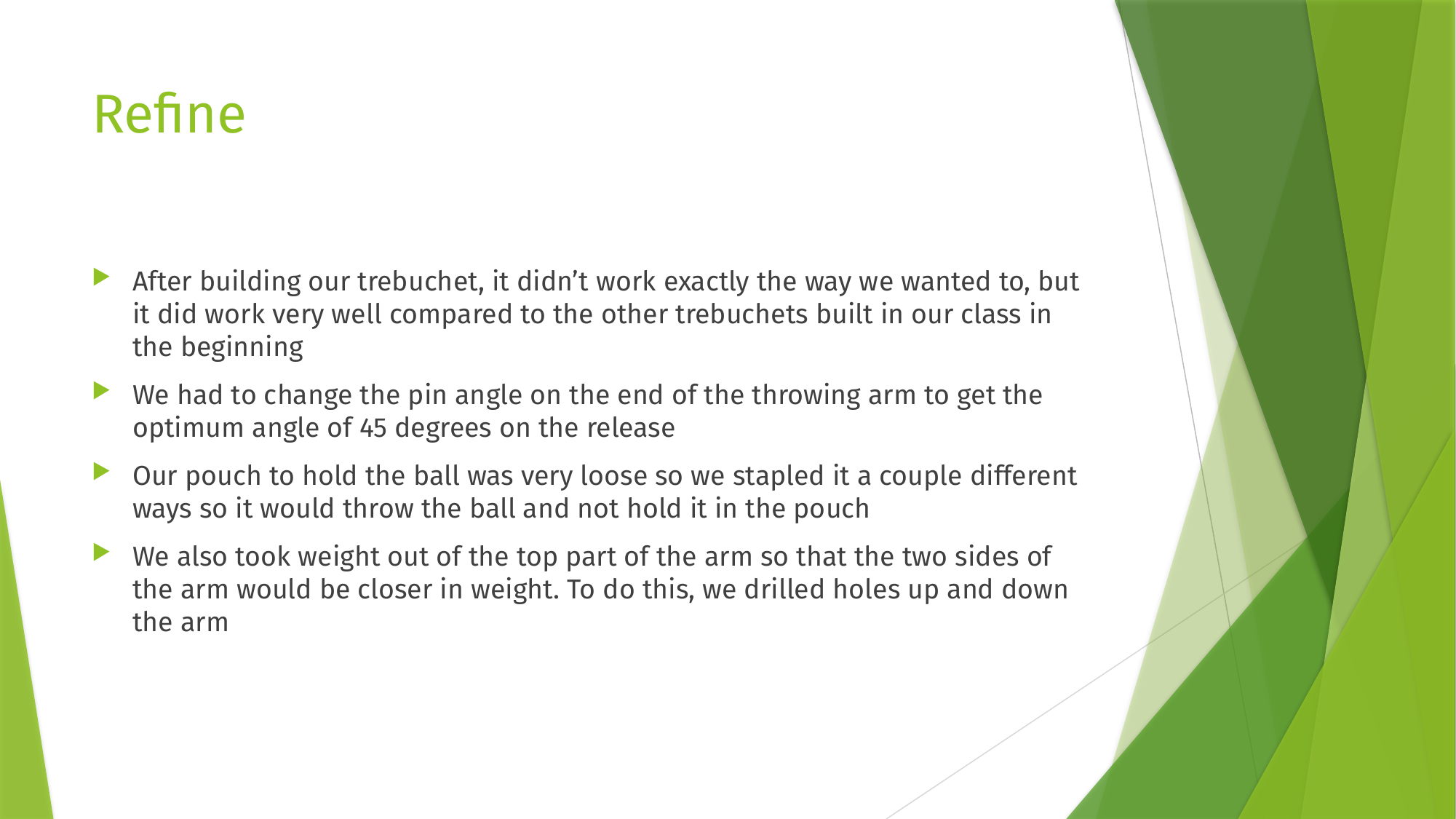

# Refine
After building our trebuchet, it didn’t work exactly the way we wanted to, but it did work very well compared to the other trebuchets built in our class in the beginning
We had to change the pin angle on the end of the throwing arm to get the optimum angle of 45 degrees on the release
Our pouch to hold the ball was very loose so we stapled it a couple different ways so it would throw the ball and not hold it in the pouch
We also took weight out of the top part of the arm so that the two sides of the arm would be closer in weight. To do this, we drilled holes up and down the arm